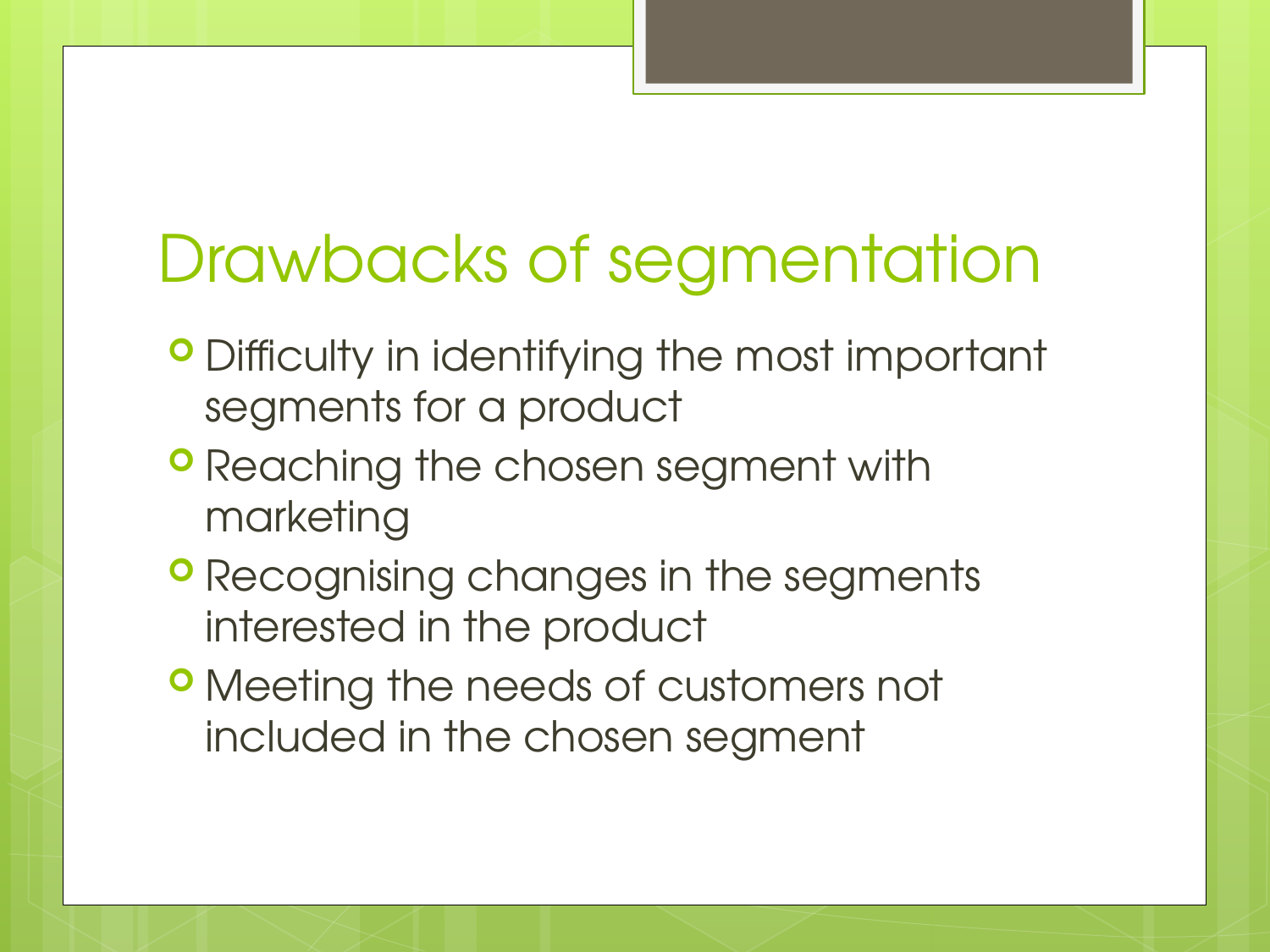

# Drawbacks of segmentation
Difficulty in identifying the most important segments for a product
Reaching the chosen segment with marketing
Recognising changes in the segments interested in the product
Meeting the needs of customers not included in the chosen segment